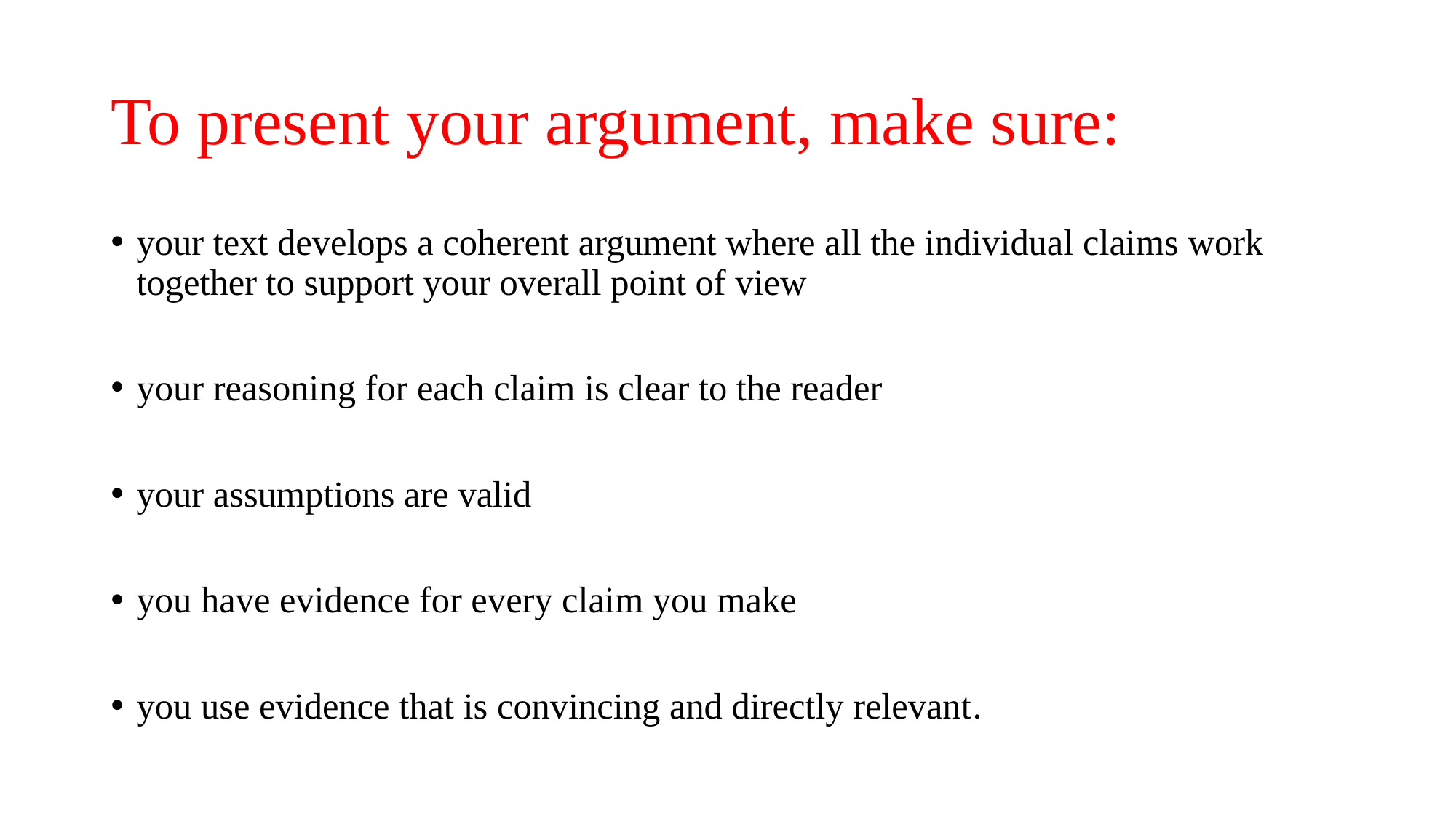

# To present your argument, make sure:
your text develops a coherent argument where all the individual claims work together to support your overall point of view

your reasoning for each claim is clear to the reader

your assumptions are valid

you have evidence for every claim you make

you use evidence that is convincing and directly relevant.